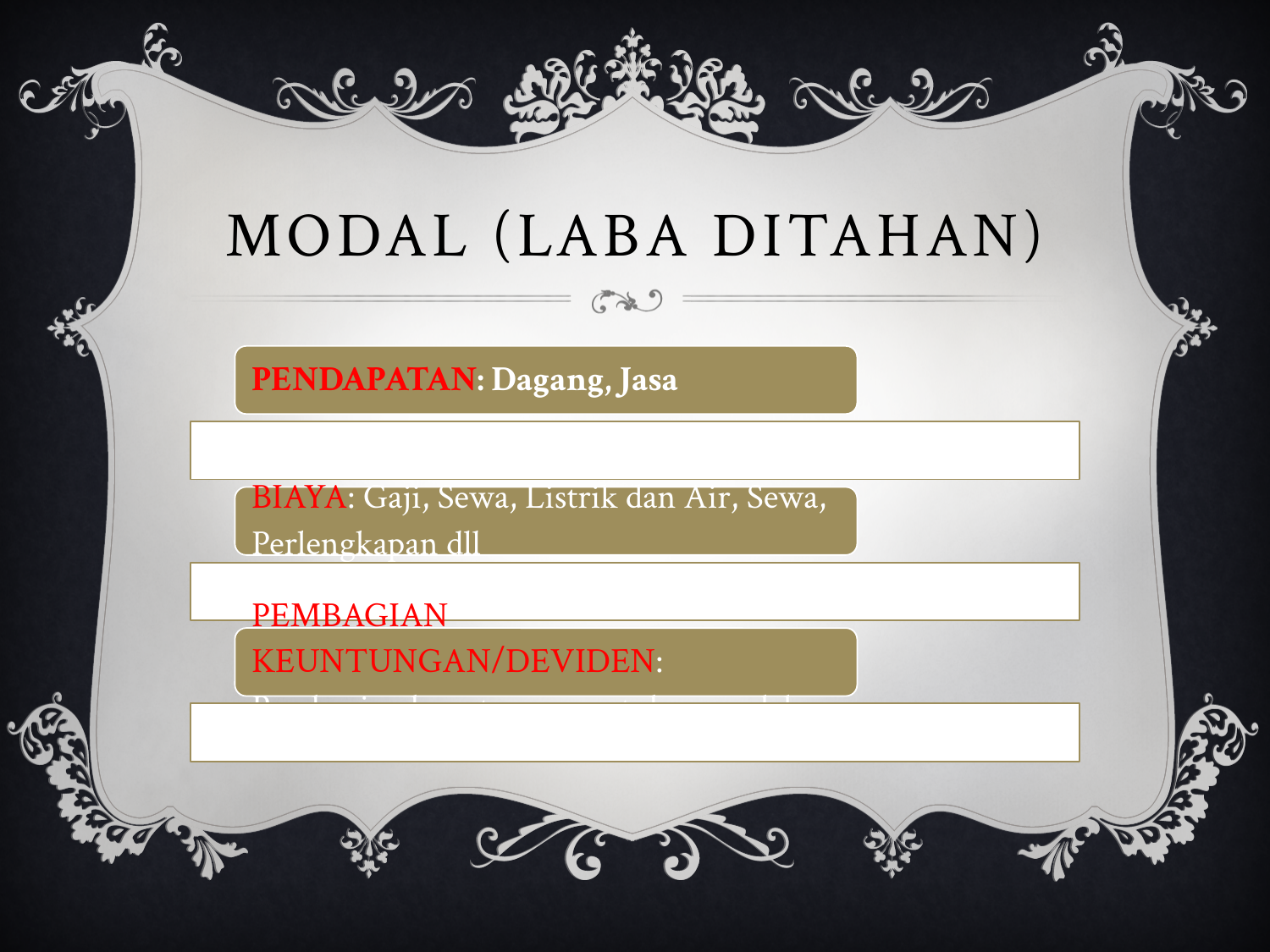

# Modal (LABA DITAHAN)
PENDAPATAN: Dagang, Jasa
BIAYA: Gaji, Sewa, Listrik dan Air, Sewa, Perlengkapan dll
PEMBAGIAN KEUNTUNGAN/DEVIDEN:
Pembagian keuntungan untuk pemodal